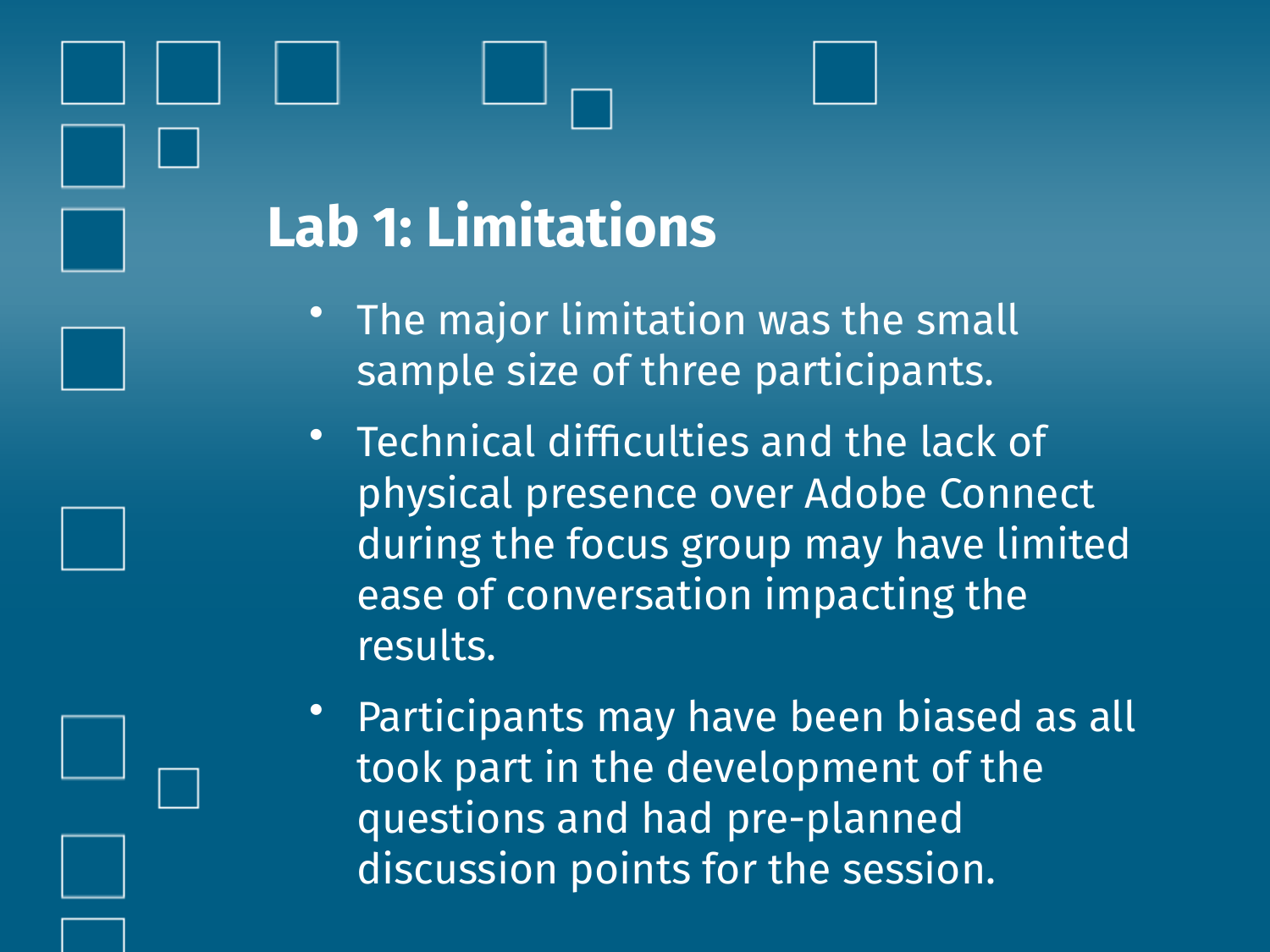

# Lab 1: Limitations
The major limitation was the small sample size of three participants.
Technical difficulties and the lack of physical presence over Adobe Connect during the focus group may have limited ease of conversation impacting the results.
Participants may have been biased as all took part in the development of the questions and had pre-planned discussion points for the session.